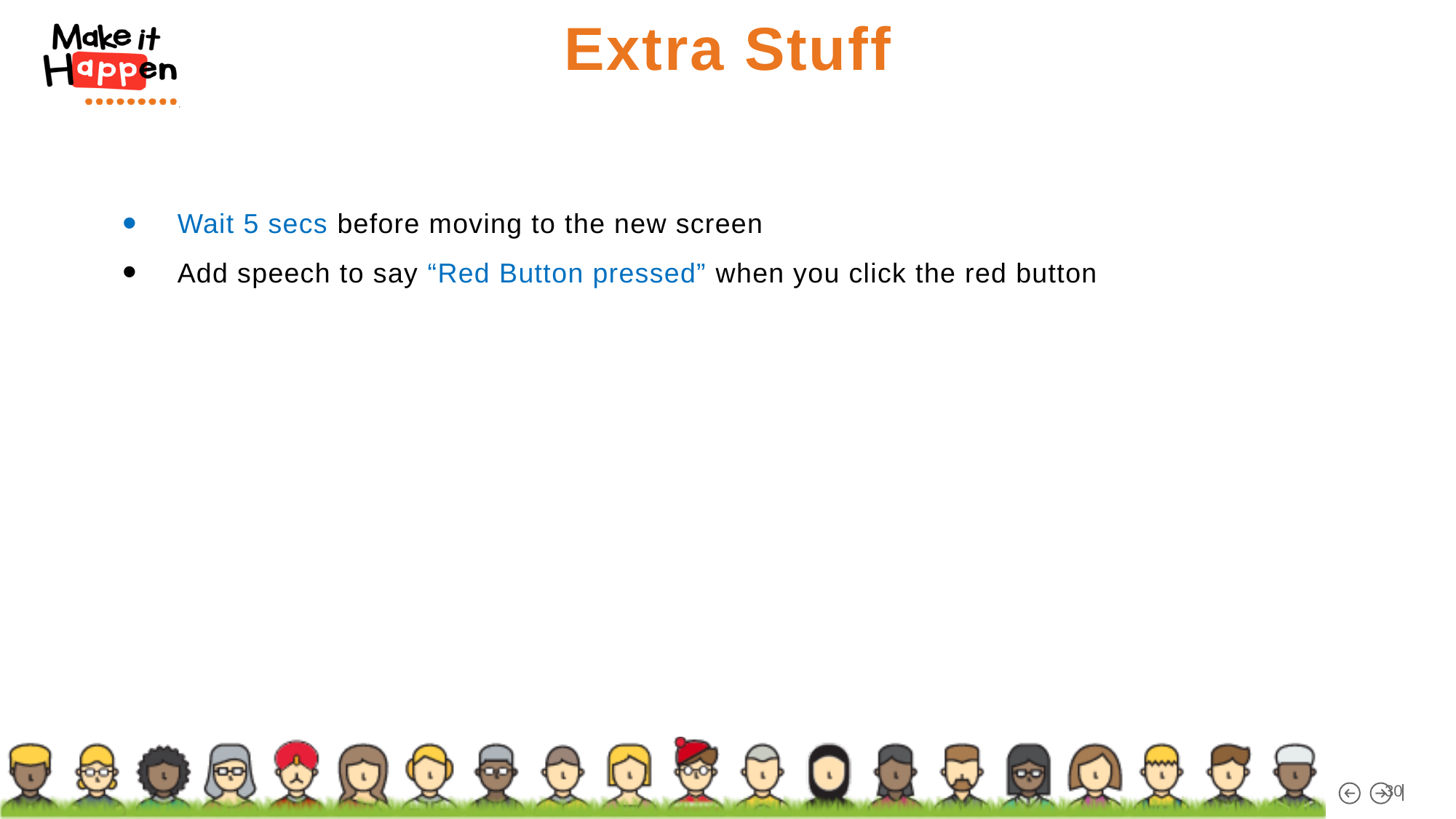

# Extra Stuff
Wait 5 secs before moving to the new screen
Add speech to say “Red Button pressed” when you click the red button